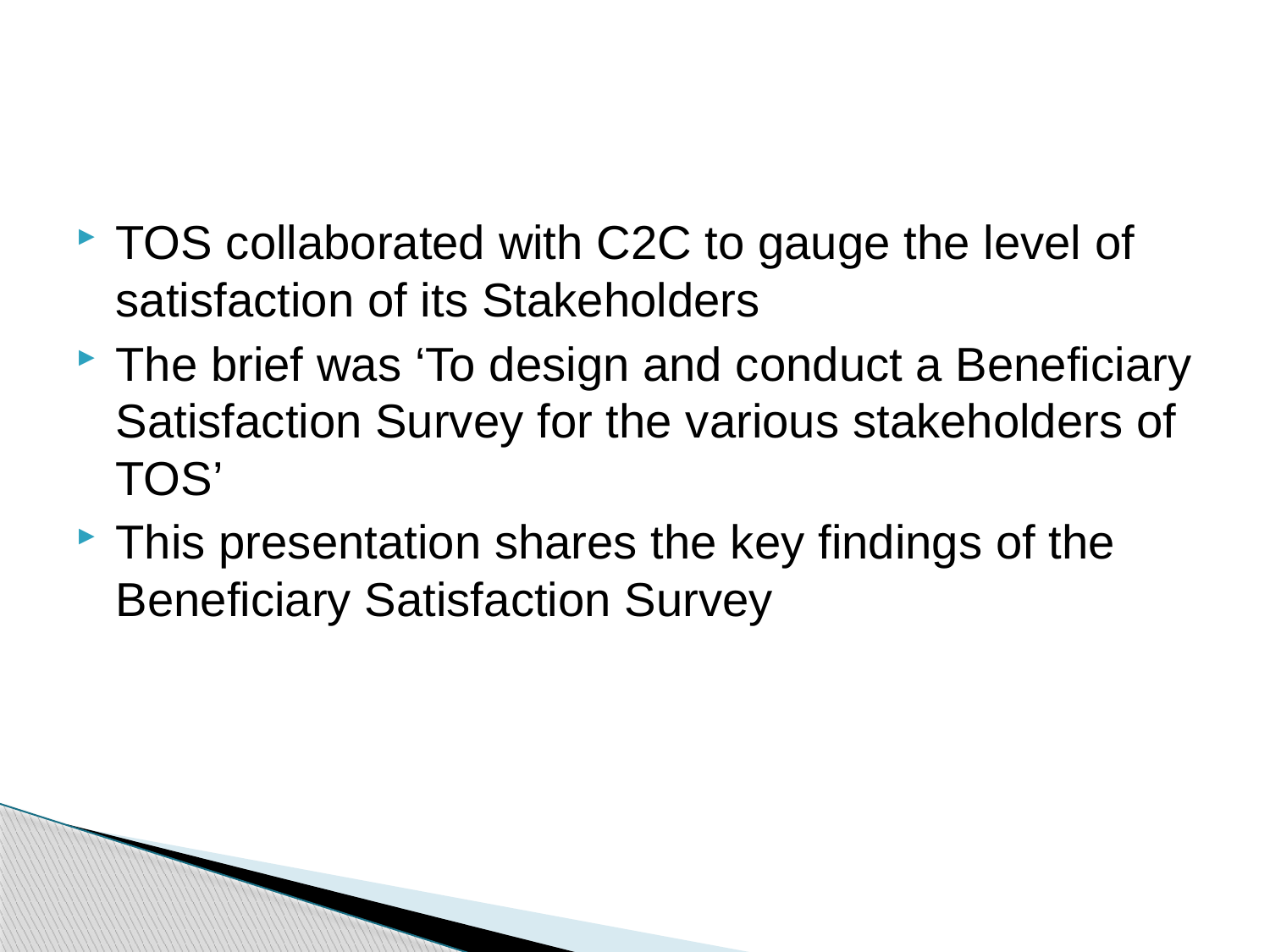

#
TOS collaborated with C2C to gauge the level of satisfaction of its Stakeholders
The brief was ‘To design and conduct a Beneficiary Satisfaction Survey for the various stakeholders of TOS’
This presentation shares the key findings of the Beneficiary Satisfaction Survey